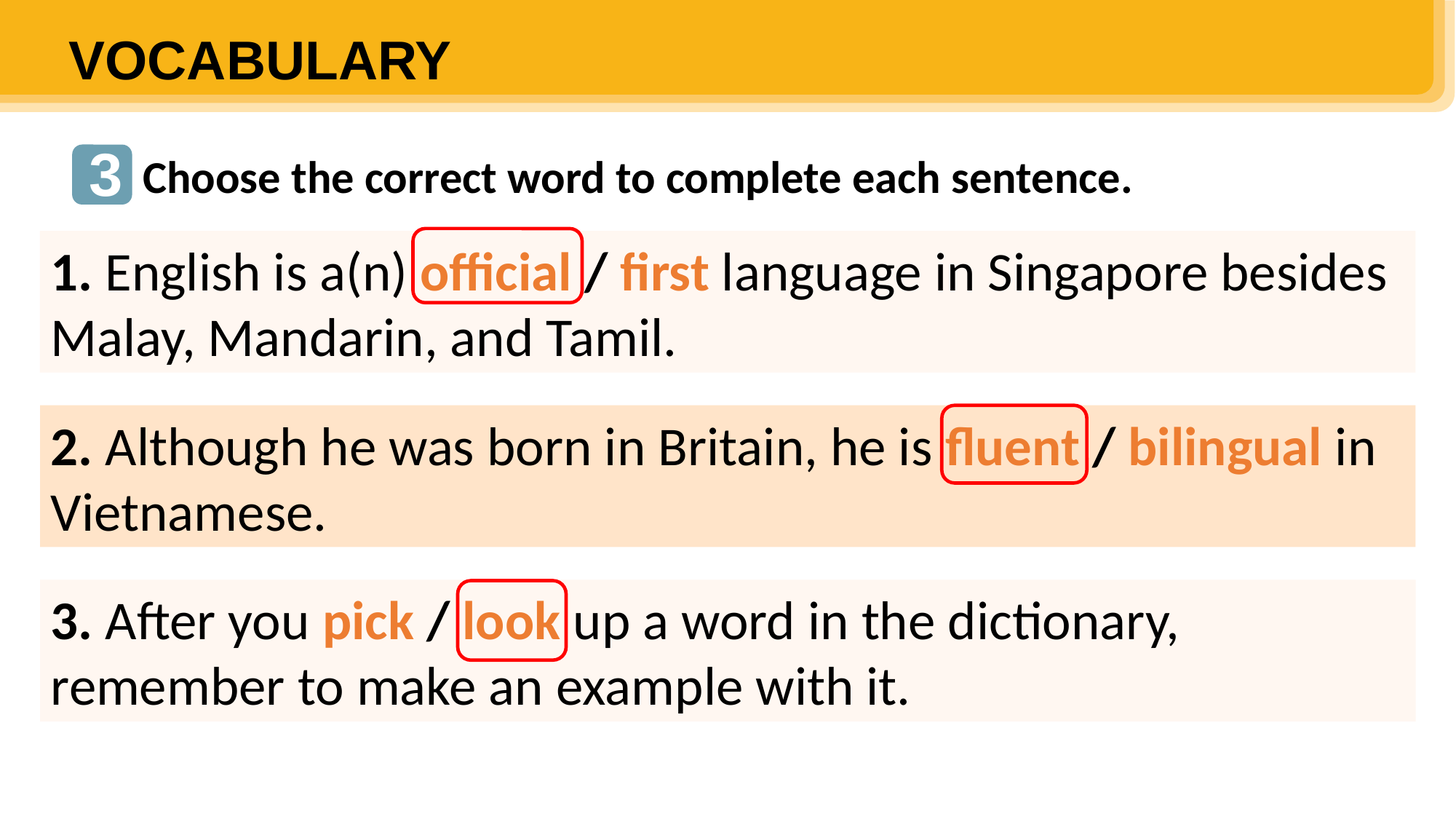

VOCABULARY
3
Choose the correct word to complete each sentence.

1. English is a(n) official / first language in Singapore besides Malay, Mandarin, and Tamil.
2. Although he was born in Britain, he is fluent / bilingual in Vietnamese.

3. After you pick / look up a word in the dictionary, remember to make an example with it.